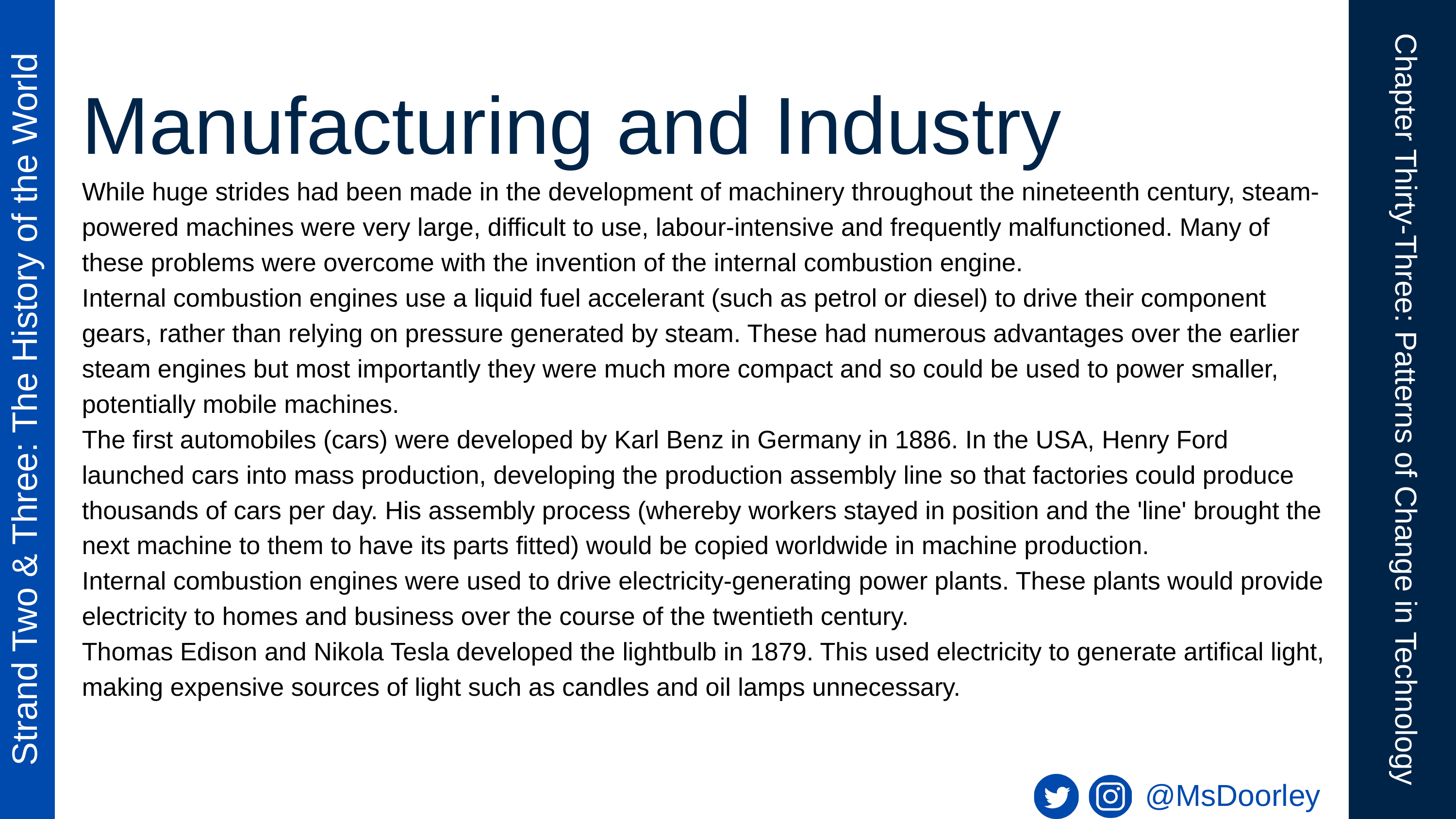

Manufacturing and Industry
While huge strides had been made in the development of machinery throughout the nineteenth century, steam-powered machines were very large, difficult to use, labour-intensive and frequently malfunctioned. Many of these problems were overcome with the invention of the internal combustion engine.
Internal combustion engines use a liquid fuel accelerant (such as petrol or diesel) to drive their component gears, rather than relying on pressure generated by steam. These had numerous advantages over the earlier steam engines but most importantly they were much more compact and so could be used to power smaller, potentially mobile machines.
The first automobiles (cars) were developed by Karl Benz in Germany in 1886. In the USA, Henry Ford launched cars into mass production, developing the production assembly line so that factories could produce thousands of cars per day. His assembly process (whereby workers stayed in position and the 'line' brought the next machine to them to have its parts fitted) would be copied worldwide in machine production.
Internal combustion engines were used to drive electricity-generating power plants. These plants would provide electricity to homes and business over the course of the twentieth century.
Thomas Edison and Nikola Tesla developed the lightbulb in 1879. This used electricity to generate artifical light, making expensive sources of light such as candles and oil lamps unnecessary.
Strand Two & Three: The History of the World
Chapter Thirty-Three: Patterns of Change in Technology

@MsDoorley